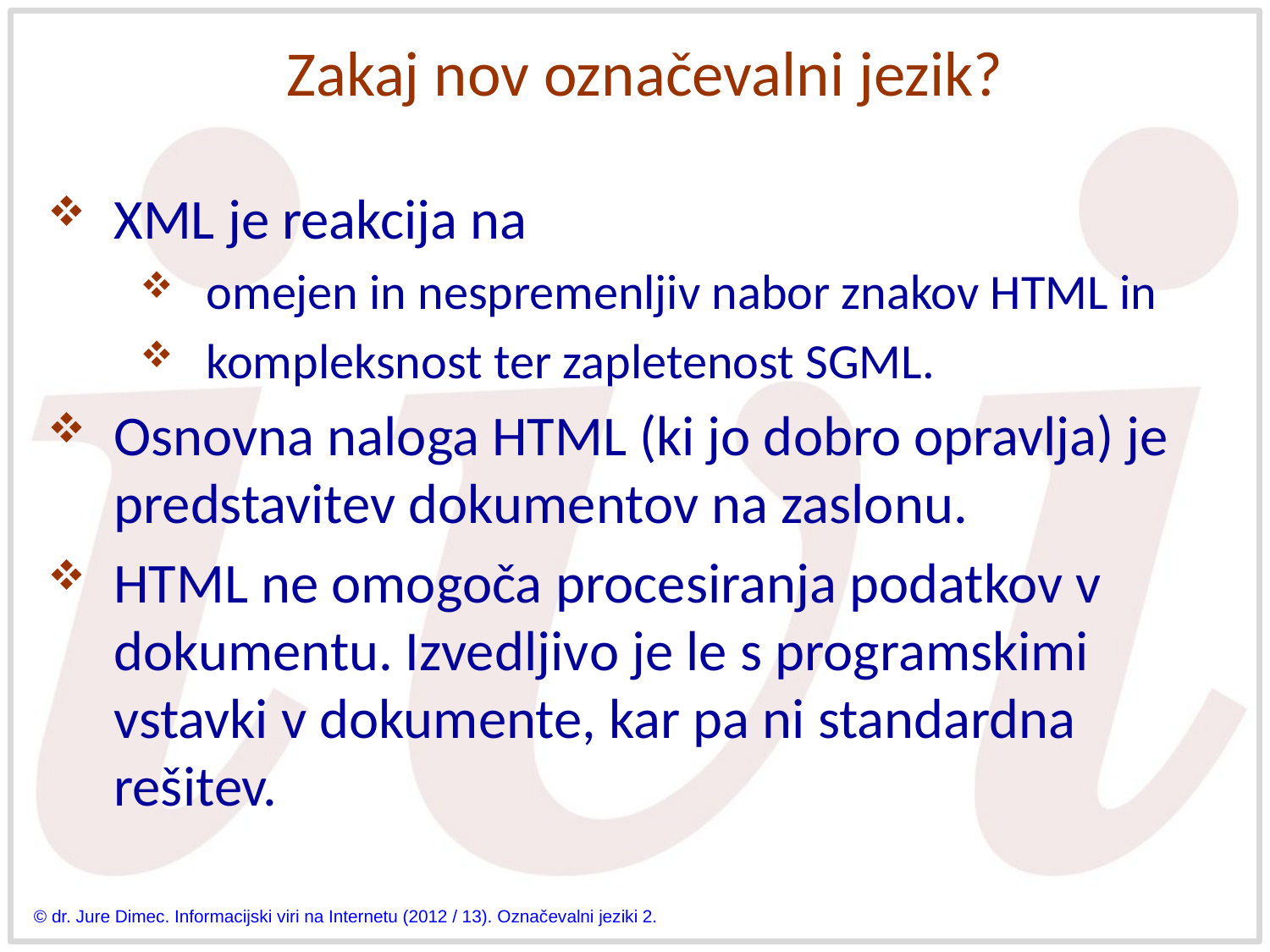

# Zakaj nov označevalni jezik?
XML je reakcija na
omejen in nespremenljiv nabor znakov HTML in
kompleksnost ter zapletenost SGML.
Osnovna naloga HTML (ki jo dobro opravlja) je predstavitev dokumentov na zaslonu.
HTML ne omogoča procesiranja podatkov v dokumentu. Izvedljivo je le s programskimi vstavki v dokumente, kar pa ni standardna rešitev.
© dr. Jure Dimec. Informacijski viri na Internetu (2012 / 13). Označevalni jeziki 2.